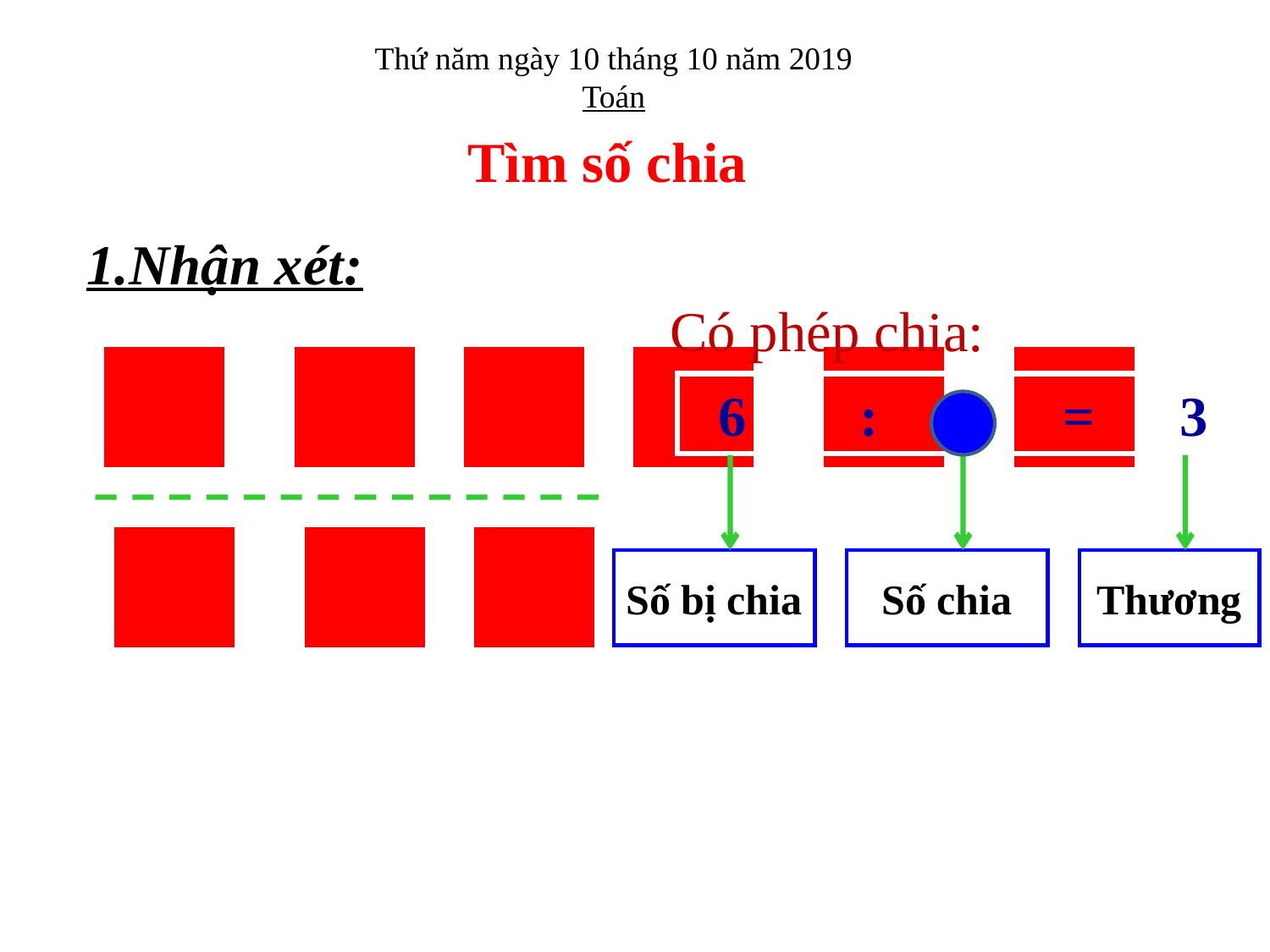

# Thứ năm ngày 10 tháng 10 năm 2019 Toán
Tìm số chia
1.Nhận xét:
Có phép chia:

  6        :     2      =      3

Số bị chia
Số chia
Thương